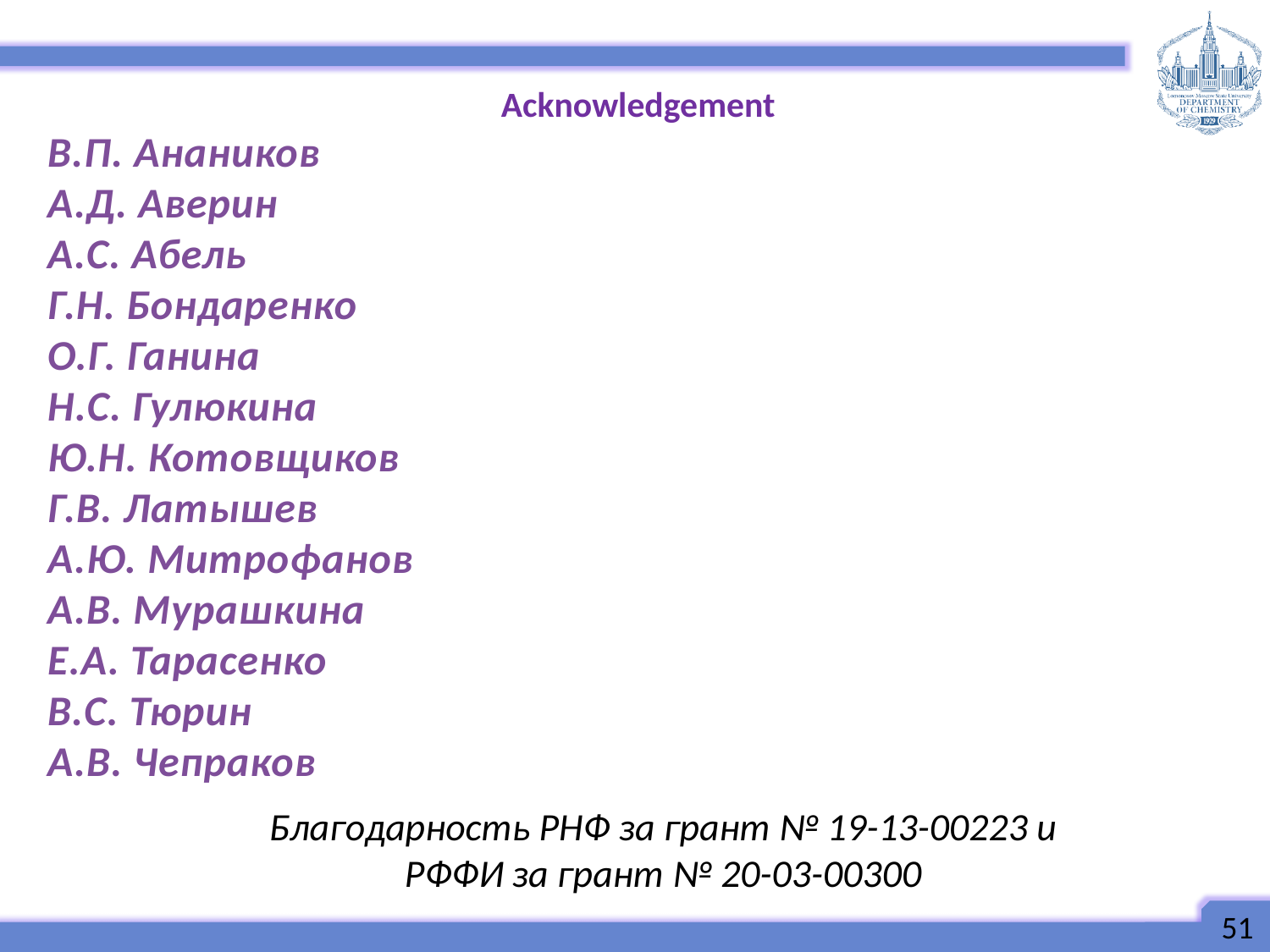

Acknowledgement
В.П. Анаников
А.Д. Аверин
А.С. Абель
Г.Н. Бондаренко
О.Г. Ганина
Н.С. Гулюкина
Ю.Н. Котовщиков
Г.В. Латышев
А.Ю. Митрофанов
А.В. Мурашкина
Е.А. Тарасенко
В.С. Тюрин
А.В. Чепраков

 Благодарность РНФ за грант № 19-13-00223 и
РФФИ за грант № 20-03-00300